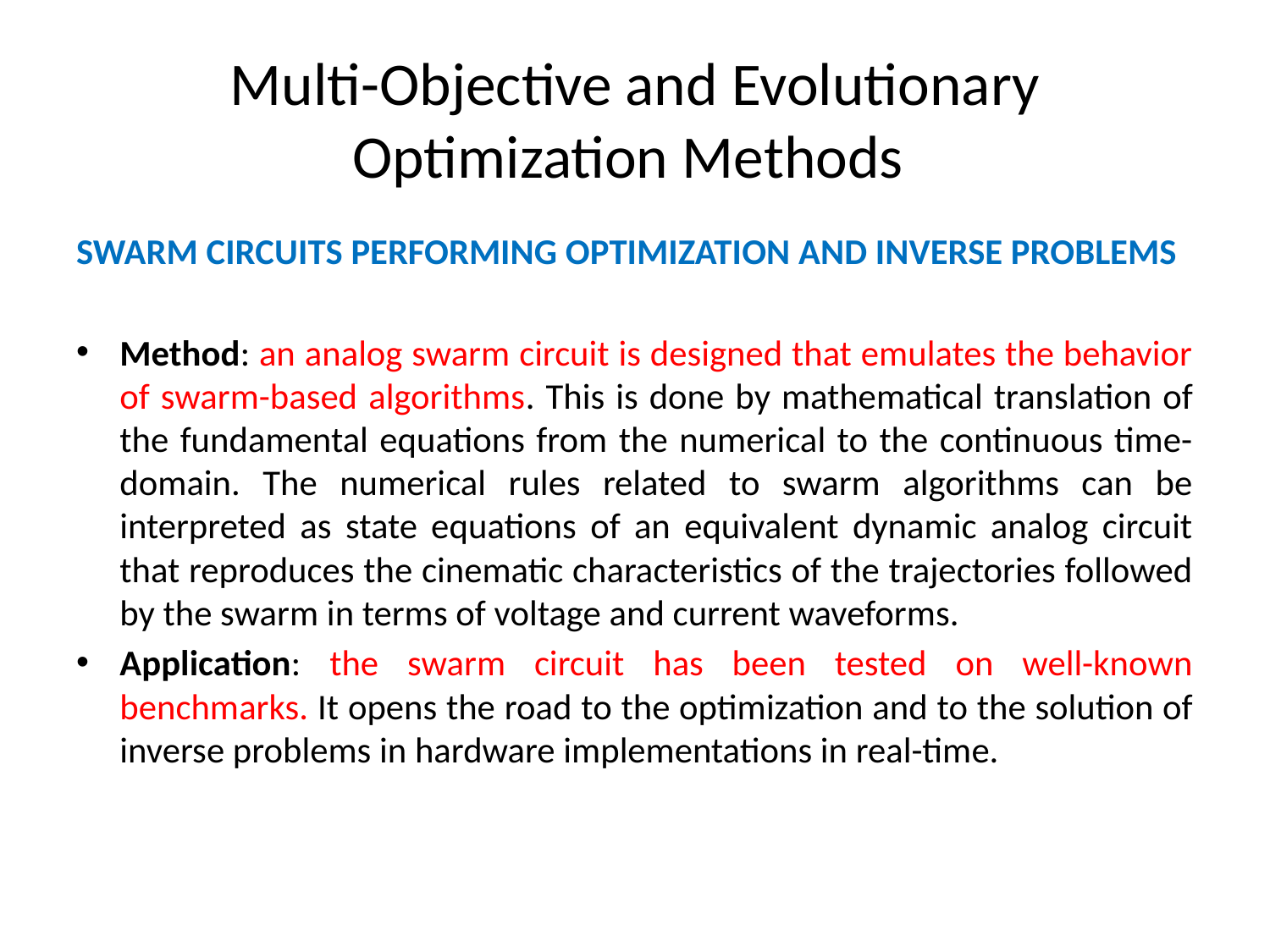

# Multi-Objective and Evolutionary Optimization Methods
Swarm circuits performing optimization and inverse problems

Method: an analog swarm circuit is designed that emulates the behavior of swarm-based algorithms. This is done by mathematical translation of the fundamental equations from the numerical to the continuous time-domain. The numerical rules related to swarm algorithms can be interpreted as state equations of an equivalent dynamic analog circuit that reproduces the cinematic characteristics of the trajectories followed by the swarm in terms of voltage and current waveforms.
Application: the swarm circuit has been tested on well-known benchmarks. It opens the road to the optimization and to the solution of inverse problems in hardware implementations in real-time.